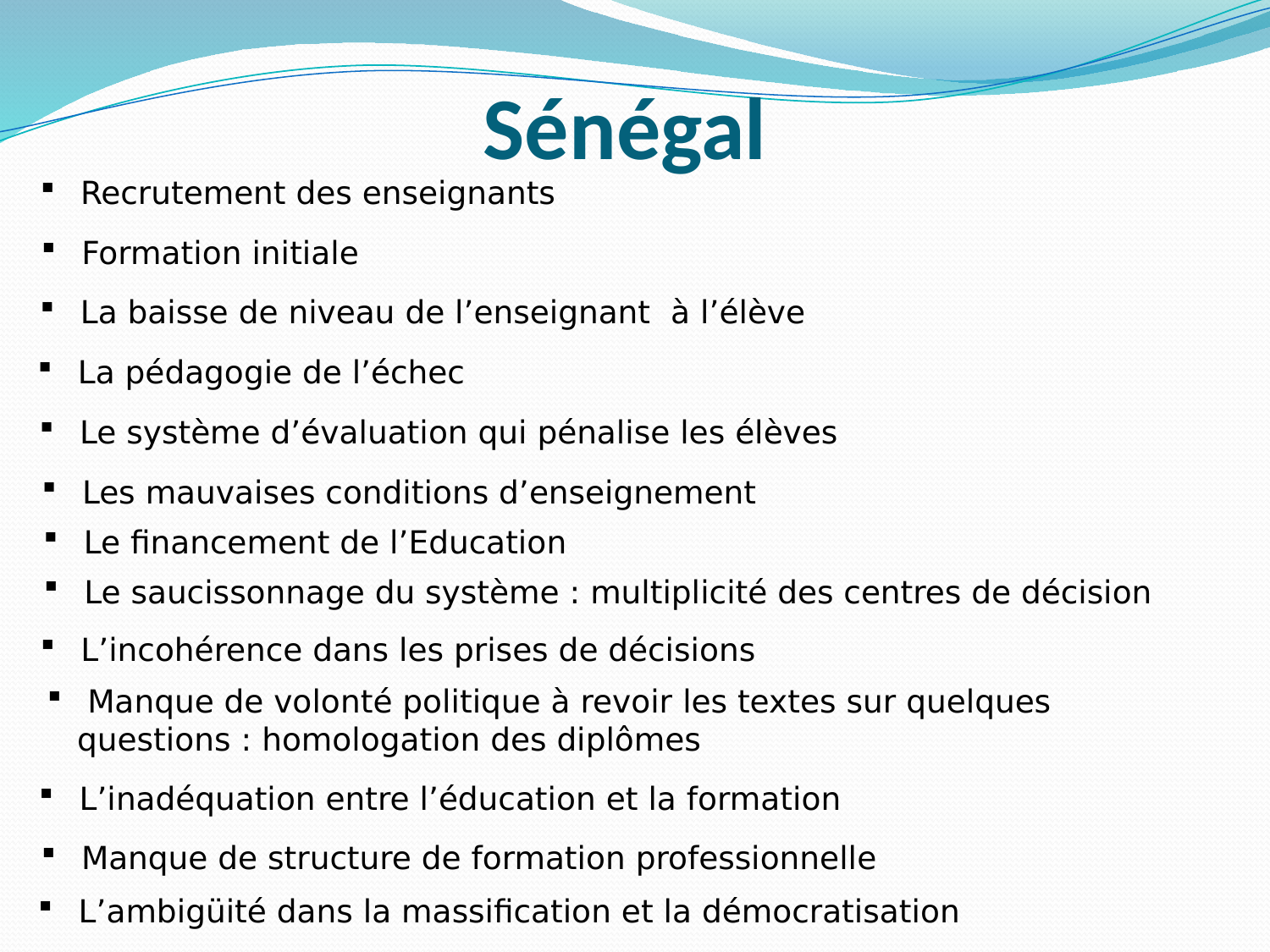

# Sénégal
 Recrutement des enseignants
 Formation initiale
 La baisse de niveau de l’enseignant  à l’élève
 La pédagogie de l’échec
 Le système d’évaluation qui pénalise les élèves
 Les mauvaises conditions d’enseignement
 Le financement de l’Education
 Le saucissonnage du système : multiplicité des centres de décision
 L’incohérence dans les prises de décisions
 Manque de volonté politique à revoir les textes sur quelques questions : homologation des diplômes
 L’inadéquation entre l’éducation et la formation
 Manque de structure de formation professionnelle
 L’ambigüité dans la massification et la démocratisation